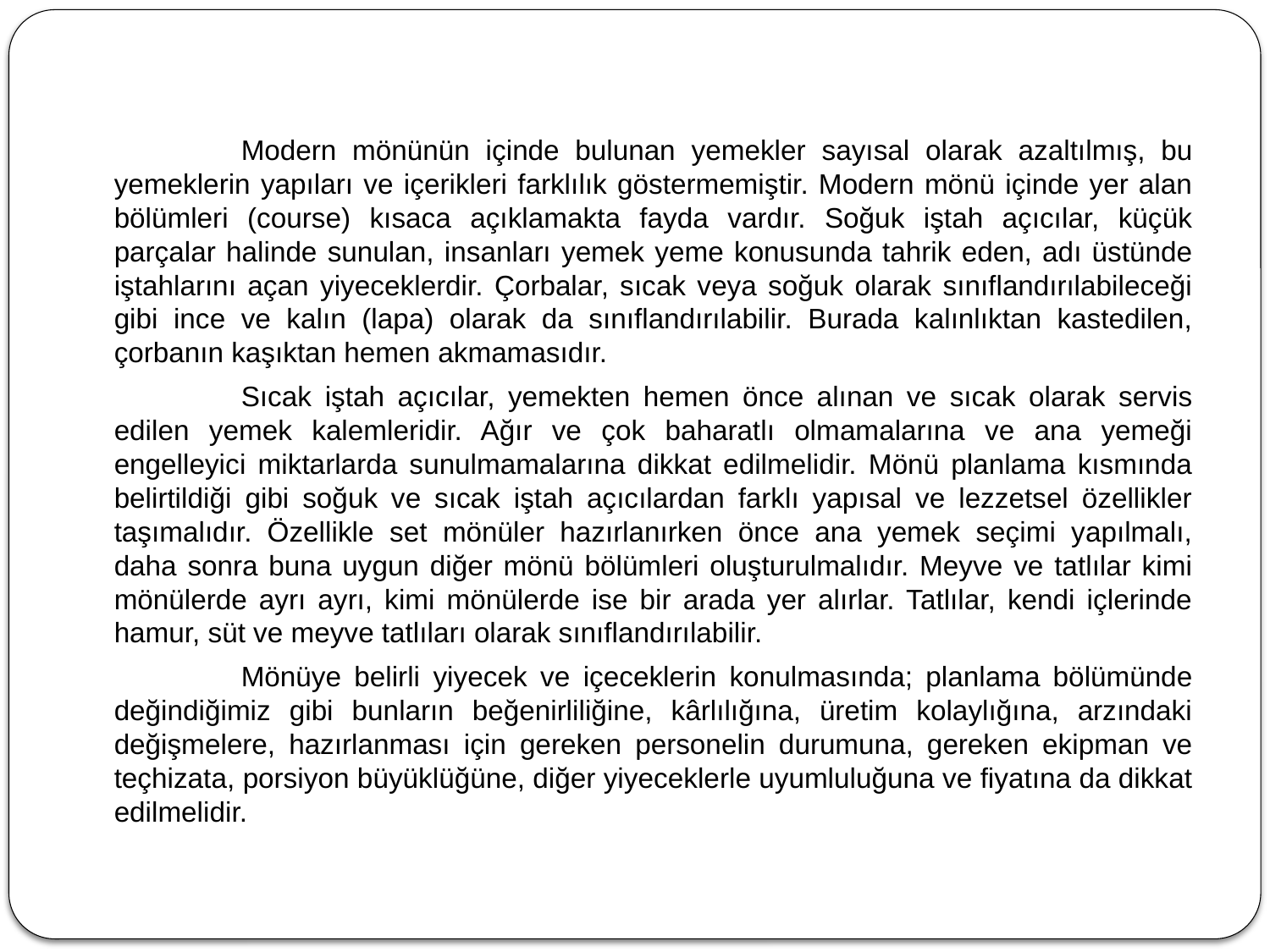

Modern mönünün içinde bulunan yemekler sayısal olarak azaltılmış, bu yemeklerin yapıları ve içerikleri farklılık göstermemiştir. Modern mönü içinde yer alan bölümleri (course) kısaca açıklamakta fayda vardır. Soğuk iştah açıcılar, küçük parçalar halinde sunulan, insanları yemek yeme konusunda tahrik eden, adı üstünde iştahlarını açan yiyeceklerdir. Çorbalar, sıcak veya soğuk olarak sınıflandırılabileceği gibi ince ve kalın (lapa) olarak da sınıflandırılabilir. Burada kalınlıktan kastedilen, çorbanın kaşıktan hemen akmamasıdır.
		Sıcak iştah açıcılar, yemekten hemen önce alınan ve sıcak olarak servis edilen yemek kalemleridir. Ağır ve çok baharatlı olmamalarına ve ana yemeği engelleyici miktarlarda sunulmamalarına dikkat edilmelidir. Mönü planlama kısmında belirtildiği gibi soğuk ve sıcak iştah açıcılardan farklı yapısal ve lezzetsel özellikler taşımalıdır. Özellikle set mönüler hazırlanırken önce ana yemek seçimi yapılmalı, daha sonra buna uygun diğer mönü bölümleri oluşturulmalıdır. Meyve ve tatlılar kimi mönülerde ayrı ayrı, kimi mönülerde ise bir arada yer alırlar. Tatlılar, kendi içlerinde hamur, süt ve meyve tatlıları olarak sınıflandırılabilir.
		Mönüye belirli yiyecek ve içeceklerin konulmasında; planlama bölümünde değindiğimiz gibi bunların beğenirliliğine, kârlılığına, üretim kolaylığına, arzındaki değişmelere, hazırlanması için gereken personelin durumuna, gereken ekipman ve teçhizata, porsiyon büyüklüğüne, diğer yiyeceklerle uyumluluğuna ve fiyatına da dikkat edilmelidir.